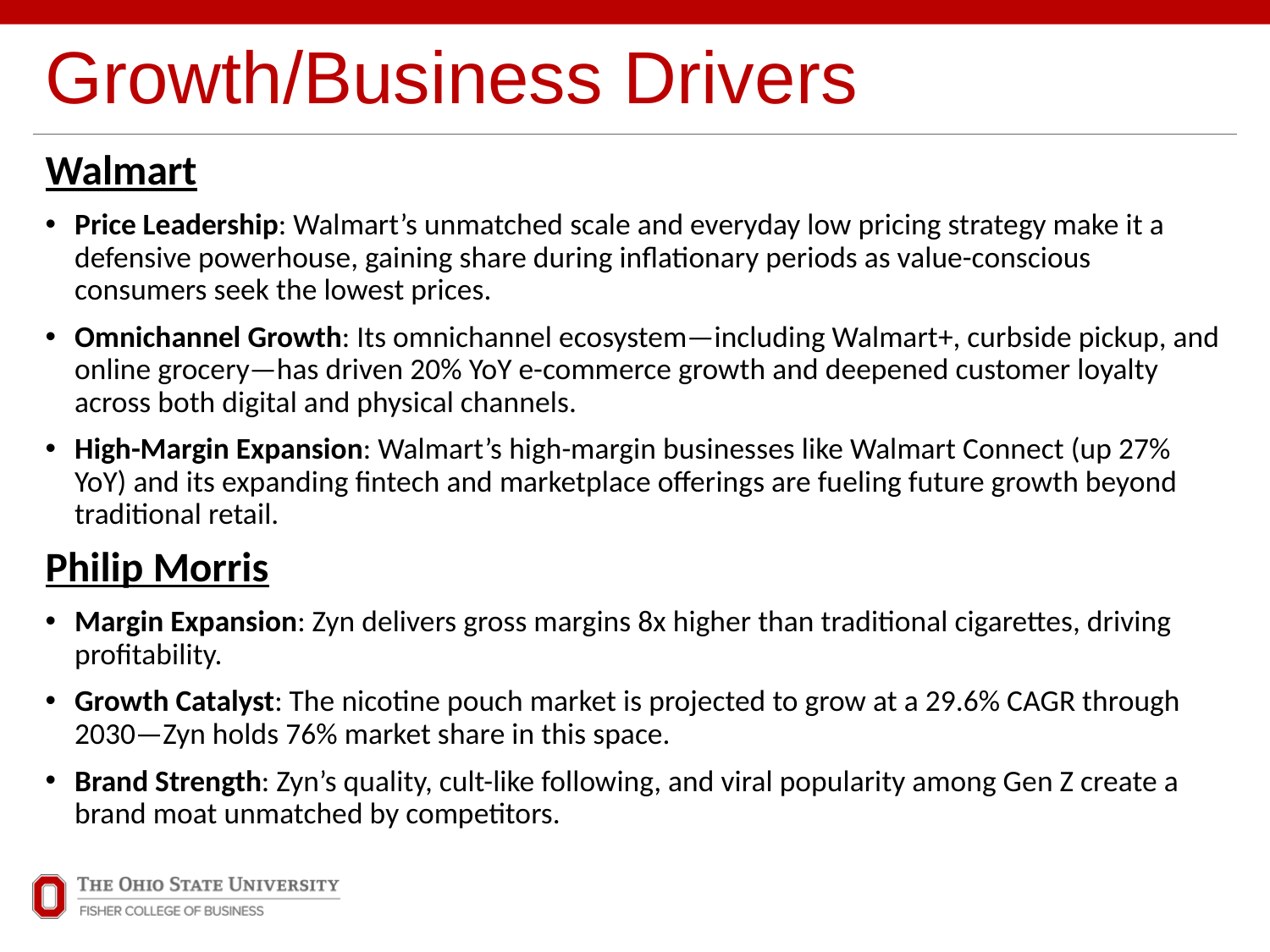

# Growth/Business Drivers
Walmart
Price Leadership: Walmart’s unmatched scale and everyday low pricing strategy make it a defensive powerhouse, gaining share during inflationary periods as value-conscious consumers seek the lowest prices.
Omnichannel Growth: Its omnichannel ecosystem—including Walmart+, curbside pickup, and online grocery—has driven 20% YoY e-commerce growth and deepened customer loyalty across both digital and physical channels.
High-Margin Expansion: Walmart’s high-margin businesses like Walmart Connect (up 27% YoY) and its expanding fintech and marketplace offerings are fueling future growth beyond traditional retail.
Philip Morris
Margin Expansion: Zyn delivers gross margins 8x higher than traditional cigarettes, driving profitability.
Growth Catalyst: The nicotine pouch market is projected to grow at a 29.6% CAGR through 2030—Zyn holds 76% market share in this space.
Brand Strength: Zyn’s quality, cult-like following, and viral popularity among Gen Z create a brand moat unmatched by competitors.